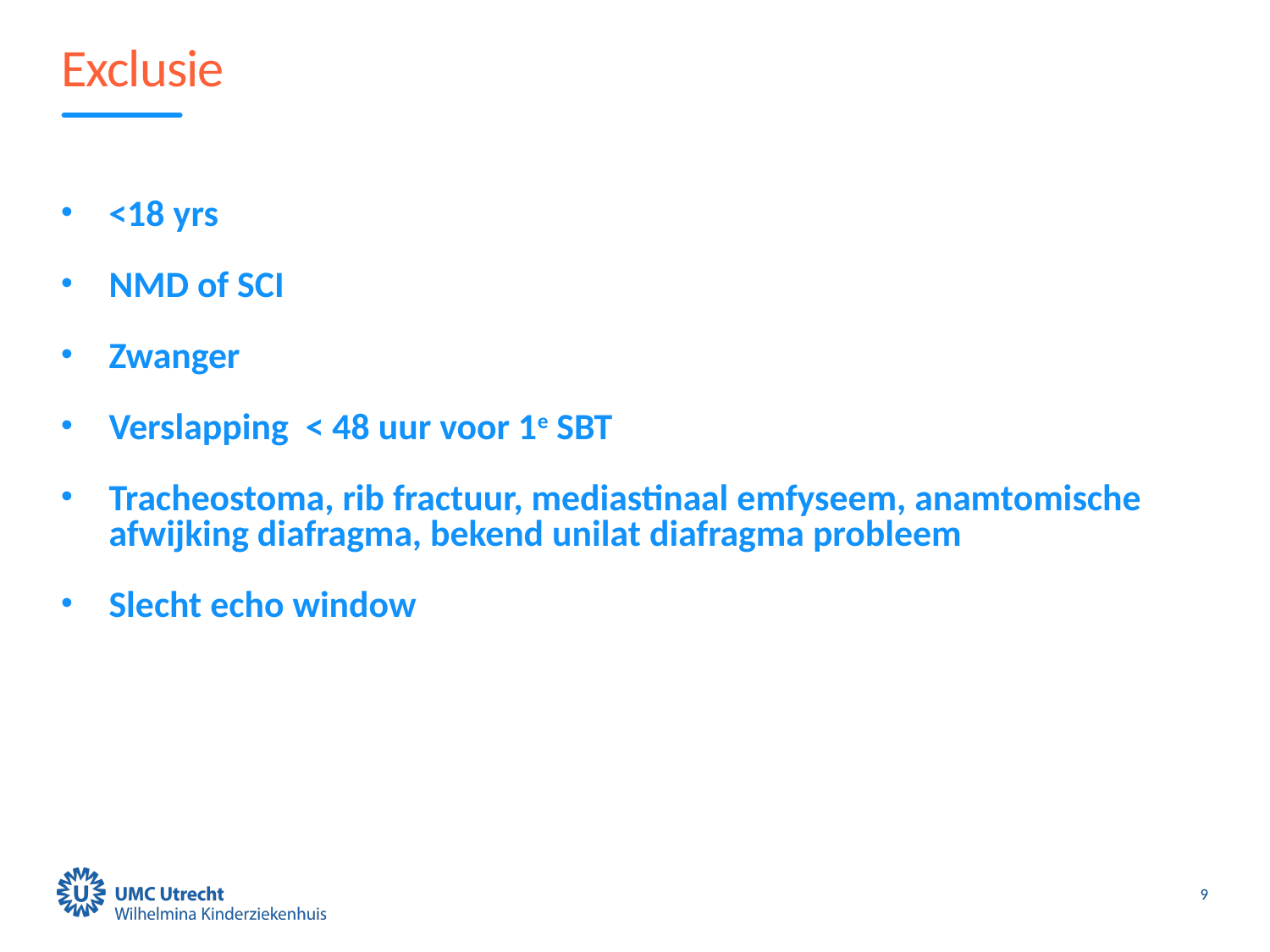

# Exclusie
<18 yrs

NMD of SCI

Zwanger

Verslapping  < 48 uur voor 1e SBT

Tracheostoma, rib fractuur, mediastinaal emfyseem, anamtomische afwijking diafragma, bekend unilat diafragma probleem

Slecht echo window
9